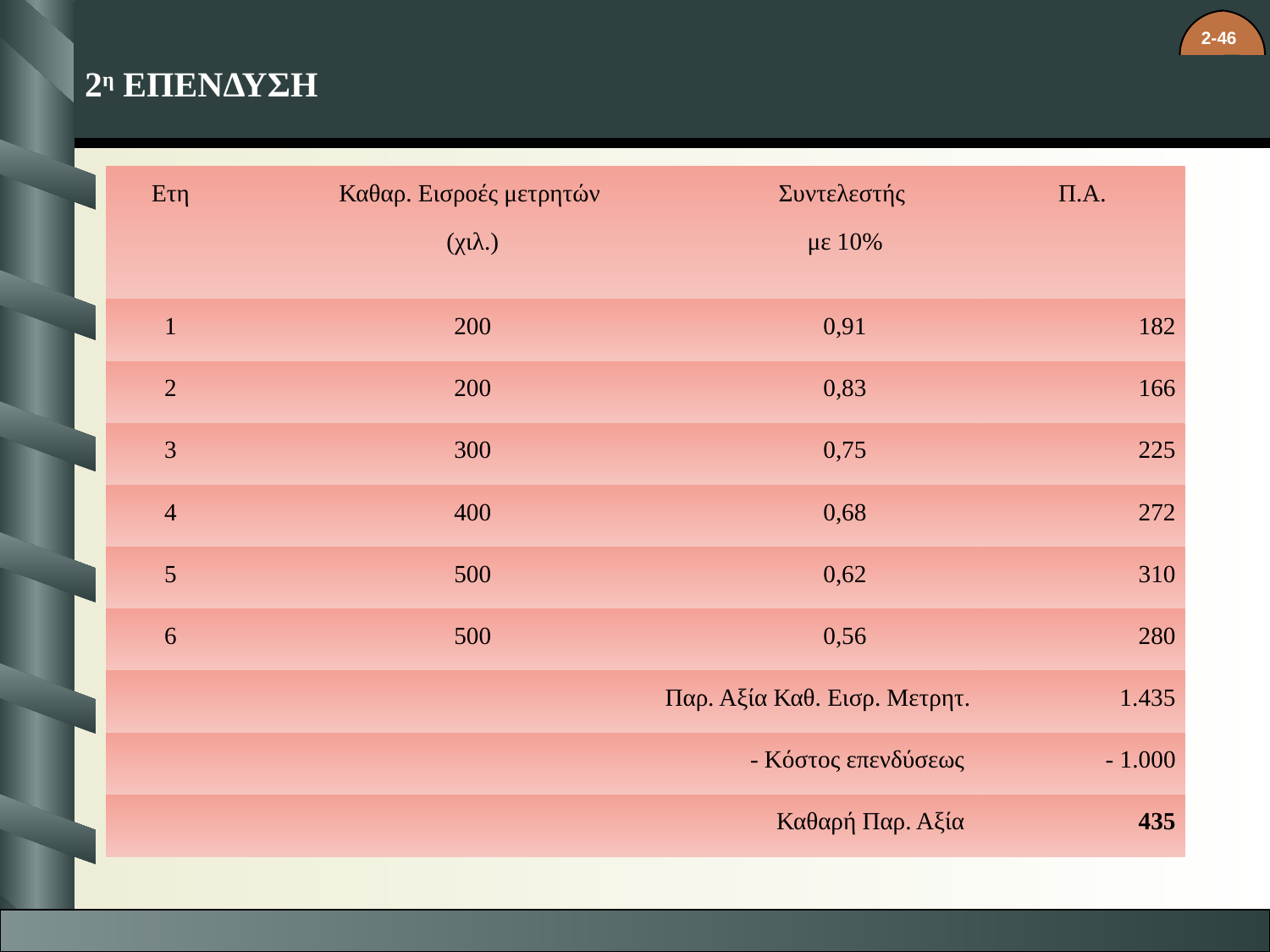

2η ΕΠΕΝΔΥΣΗ
| Ετη | Καθαρ. Εισροές μετρητών (χιλ.) | Συντελεστής με 10% | Π.Α. |
| --- | --- | --- | --- |
| 1 | 200 | 0,91 | 182 |
| 2 | 200 | 0,83 | 166 |
| 3 | 300 | 0,75 | 225 |
| 4 | 400 | 0,68 | 272 |
| 5 | 500 | 0,62 | 310 |
| 6 | 500 | 0,56 | 280 |
| Παρ. Αξία Καθ. Εισρ. Μετρητ. |  |  | 1.435 |
| - Κόστος επενδύσεως |  |  | - 1.000 |
| Καθαρή Παρ. Αξία |  |  | 435 |